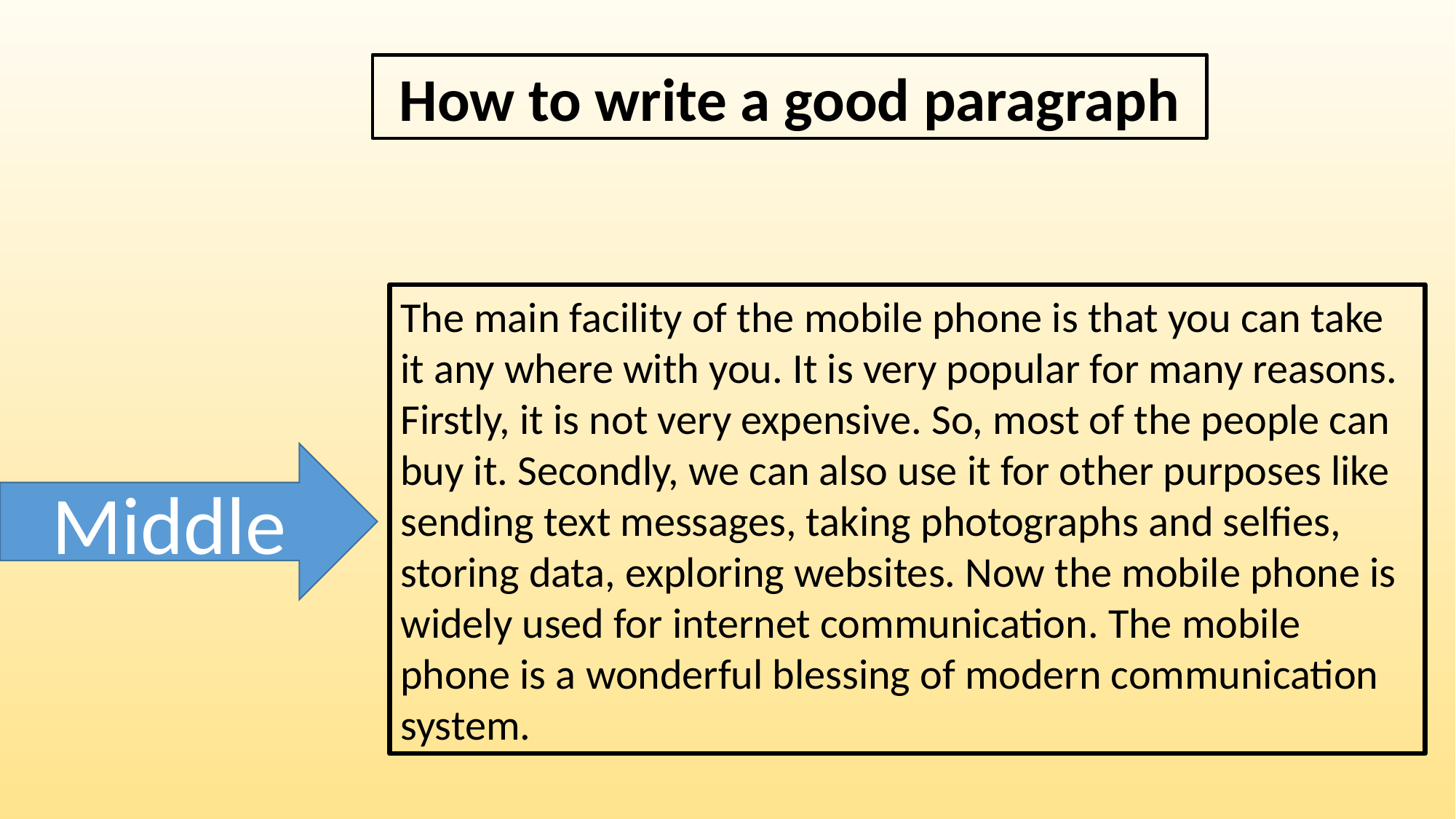

How to write a good paragraph
The main facility of the mobile phone is that you can take it any where with you. It is very popular for many reasons. Firstly, it is not very expensive. So, most of the people can buy it. Secondly, we can also use it for other purposes like sending text messages, taking photographs and selfies, storing data, exploring websites. Now the mobile phone is widely used for internet communication. The mobile phone is a wonderful blessing of modern communication system.
Middle